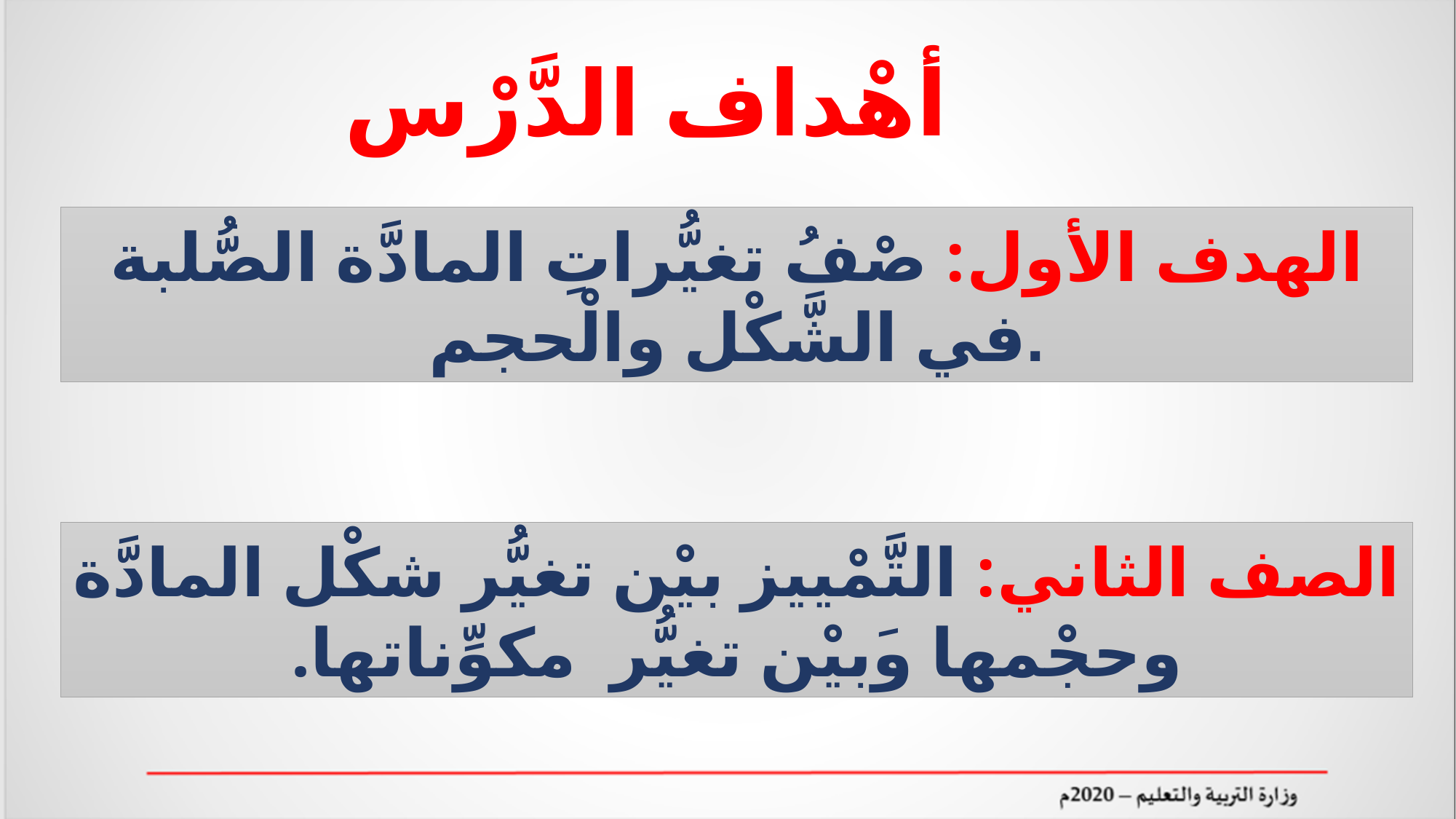

أهْداف الدَّرْس
الهدف الأول: صْفُ تغيُّراتِ المادَّة الصُّلبة في الشَّكْل والْحجم.
الصف الثاني: التَّمْييز بيْن تغيُّر شكْل المادَّة وحجْمها وَبيْن تغيُّر  مكوِّناتها.